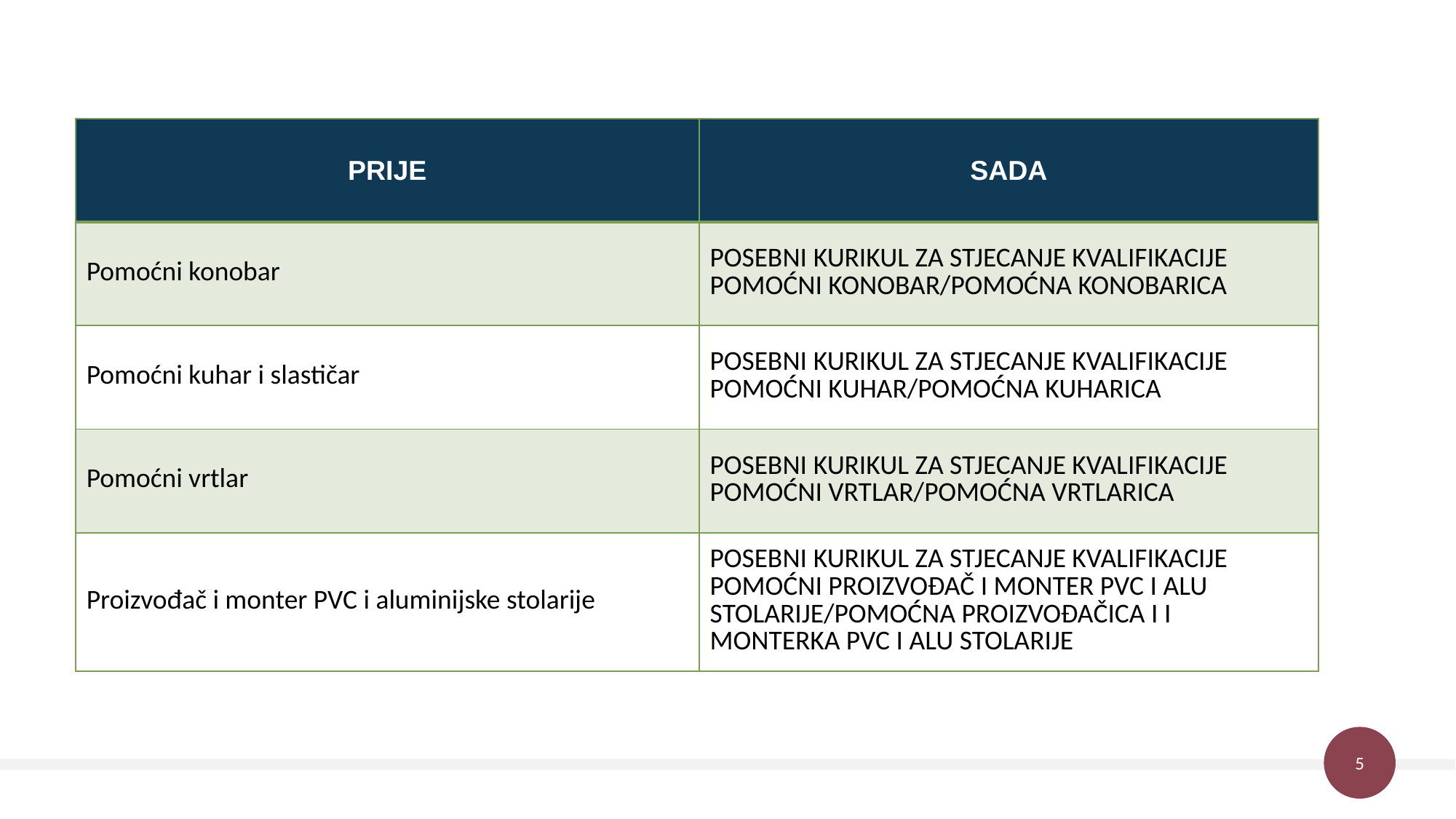

| PRIJE | SADA |
| --- | --- |
| Pomoćni konobar | POSEBNI KURIKUL ZA STJECANJE KVALIFIKACIJE POMOĆNI KONOBAR/POMOĆNA KONOBARICA |
| Pomoćni kuhar i slastičar | POSEBNI KURIKUL ZA STJECANJE KVALIFIKACIJE POMOĆNI KUHAR/POMOĆNA KUHARICA |
| Pomoćni vrtlar | POSEBNI KURIKUL ZA STJECANJE KVALIFIKACIJE POMOĆNI VRTLAR/POMOĆNA VRTLARICA |
| Proizvođač i monter PVC i aluminijske stolarije | POSEBNI KURIKUL ZA STJECANJE KVALIFIKACIJE POMOĆNI PROIZVOĐAČ I MONTER PVC I ALU STOLARIJE/POMOĆNA PROIZVOĐAČICA I I MONTERKA PVC I ALU STOLARIJE |